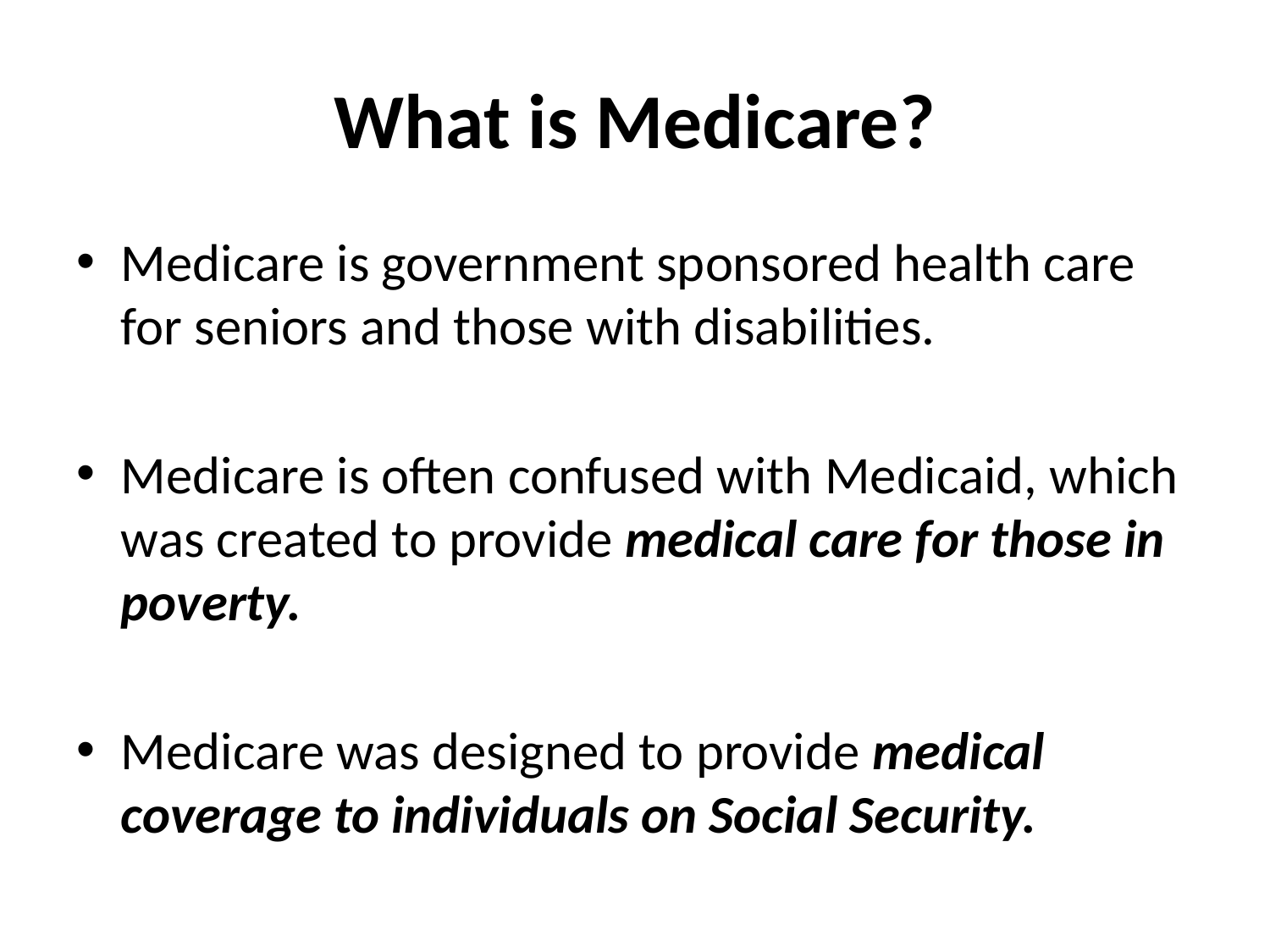

# What is Medicare?
Medicare is government sponsored health care for seniors and those with disabilities.

Medicare is often confused with Medicaid, which was created to provide medical care for those in poverty.

Medicare was designed to provide medical coverage to individuals on Social Security.